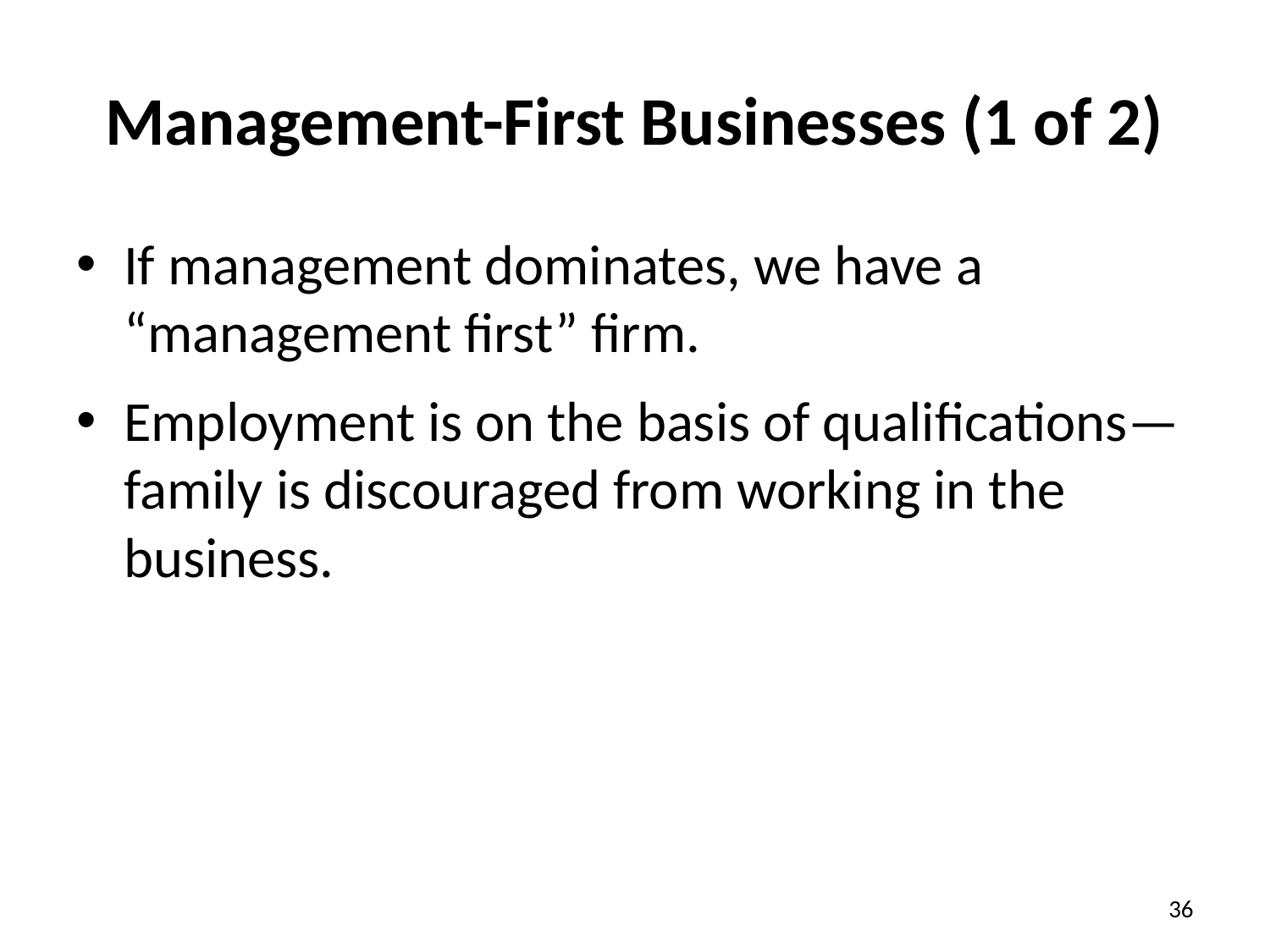

# Management-First Businesses (1 of 2)
If management dominates, we have a “management first” firm.
Employment is on the basis of qualifications—family is discouraged from working in the business.

36